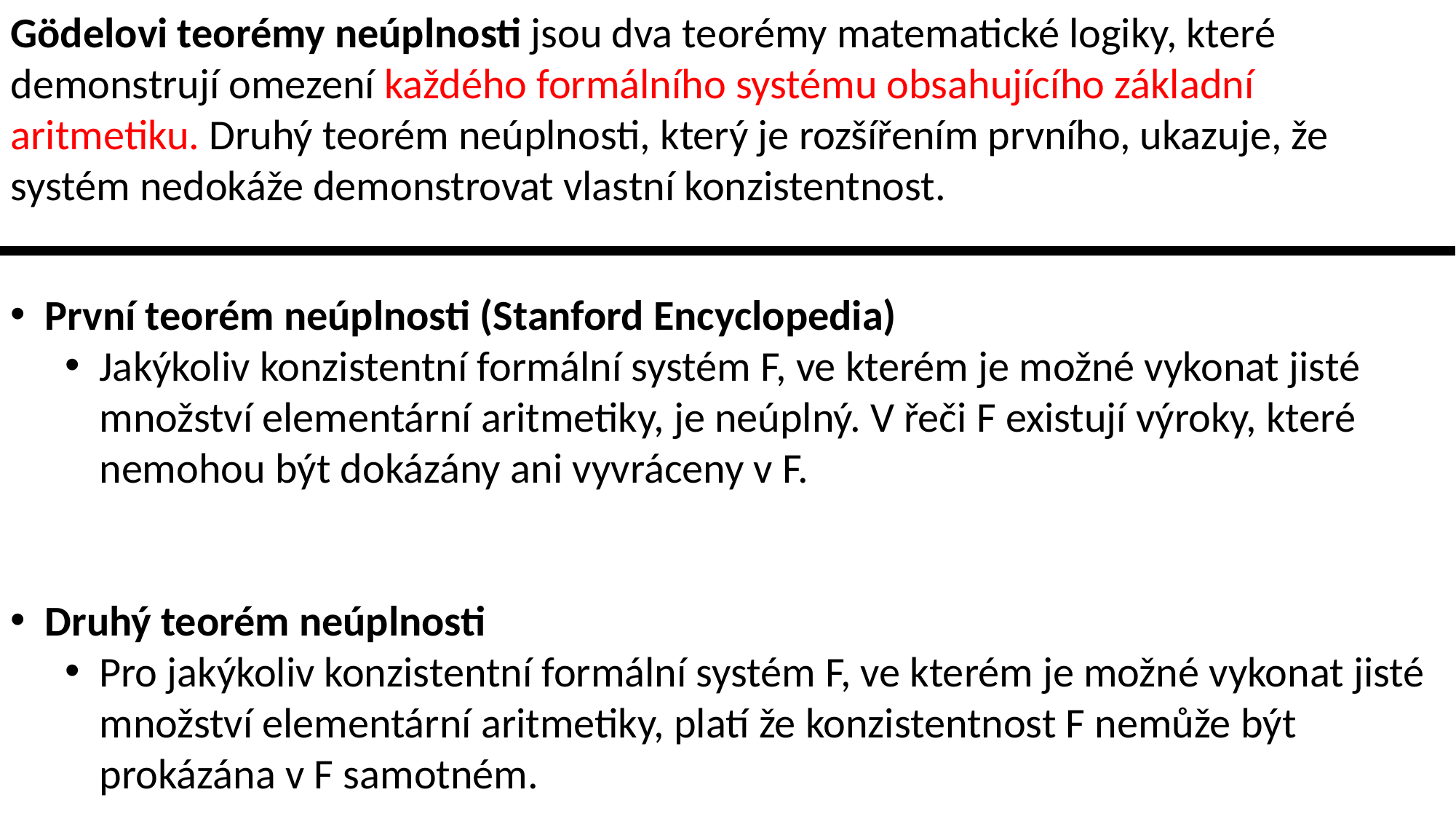

Gödelovi teorémy neúplnosti jsou dva teorémy matematické logiky, které demonstrují omezení každého formálního systému obsahujícího základní aritmetiku. Druhý teorém neúplnosti, který je rozšířením prvního, ukazuje, že systém nedokáže demonstrovat vlastní konzistentnost.
První teorém neúplnosti (Stanford Encyclopedia)
Jakýkoliv konzistentní formální systém F, ve kterém je možné vykonat jisté množství elementární aritmetiky, je neúplný. V řeči F existují výroky, které nemohou být dokázány ani vyvráceny v F.

Druhý teorém neúplnosti
Pro jakýkoliv konzistentní formální systém F, ve kterém je možné vykonat jisté množství elementární aritmetiky, platí že konzistentnost F nemůže být prokázána v F samotném.